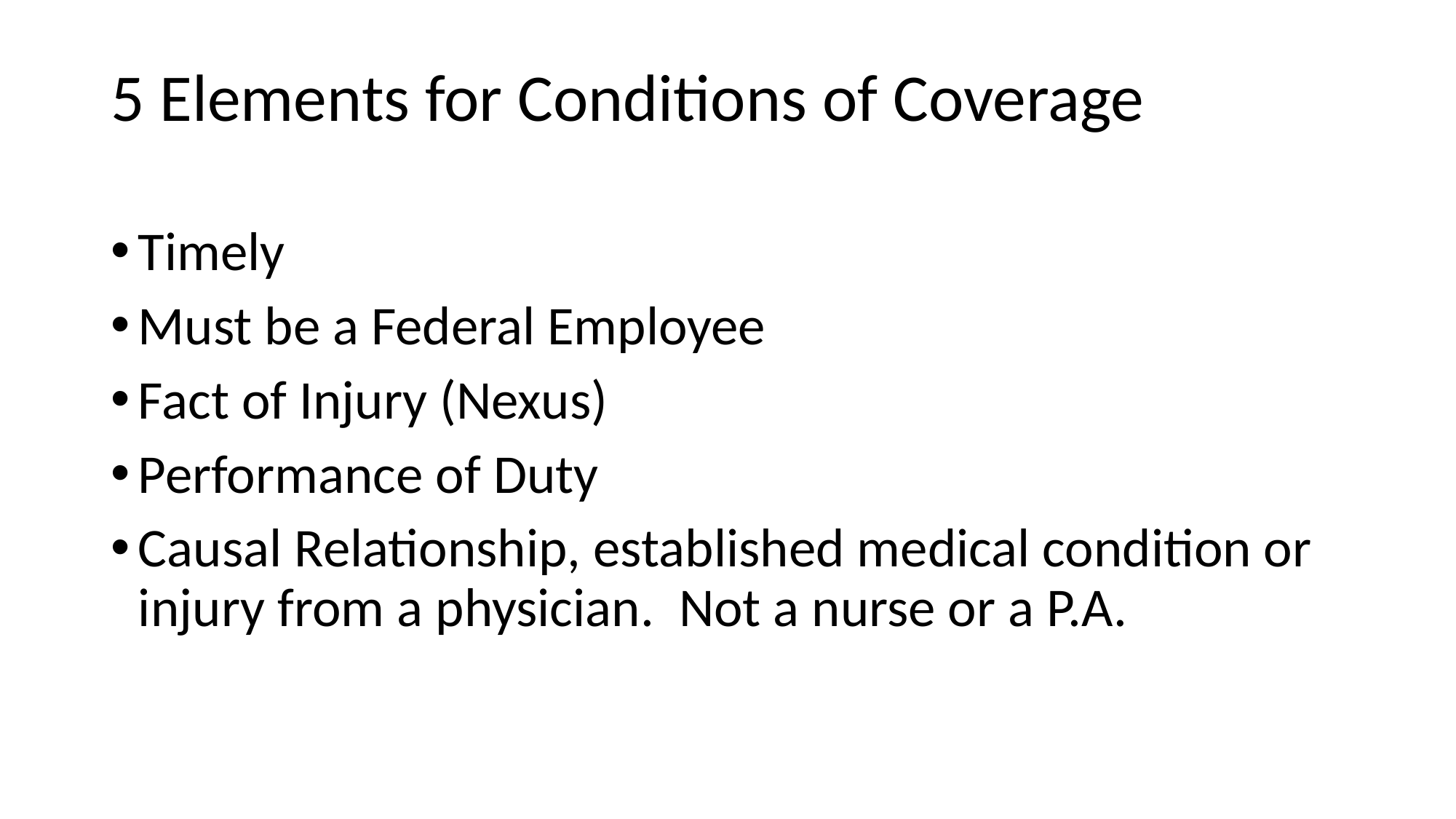

# 5 Elements for Conditions of Coverage
Timely
Must be a Federal Employee
Fact of Injury (Nexus)
Performance of Duty
Causal Relationship, established medical condition or injury from a physician.  Not a nurse or a P.A.